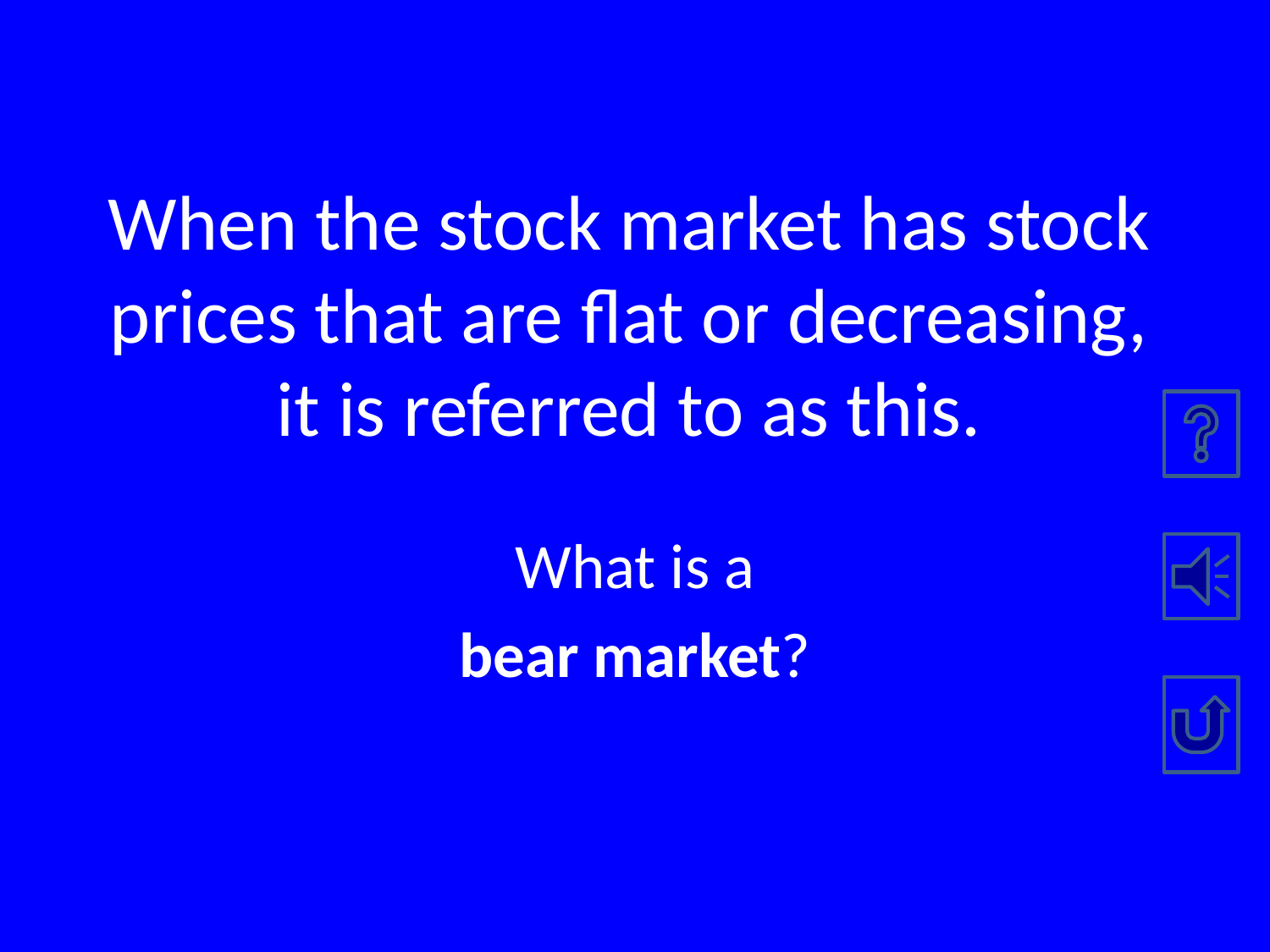

# When the stock market has stock prices that are flat or decreasing, it is referred to as this.

What is a
bear market?